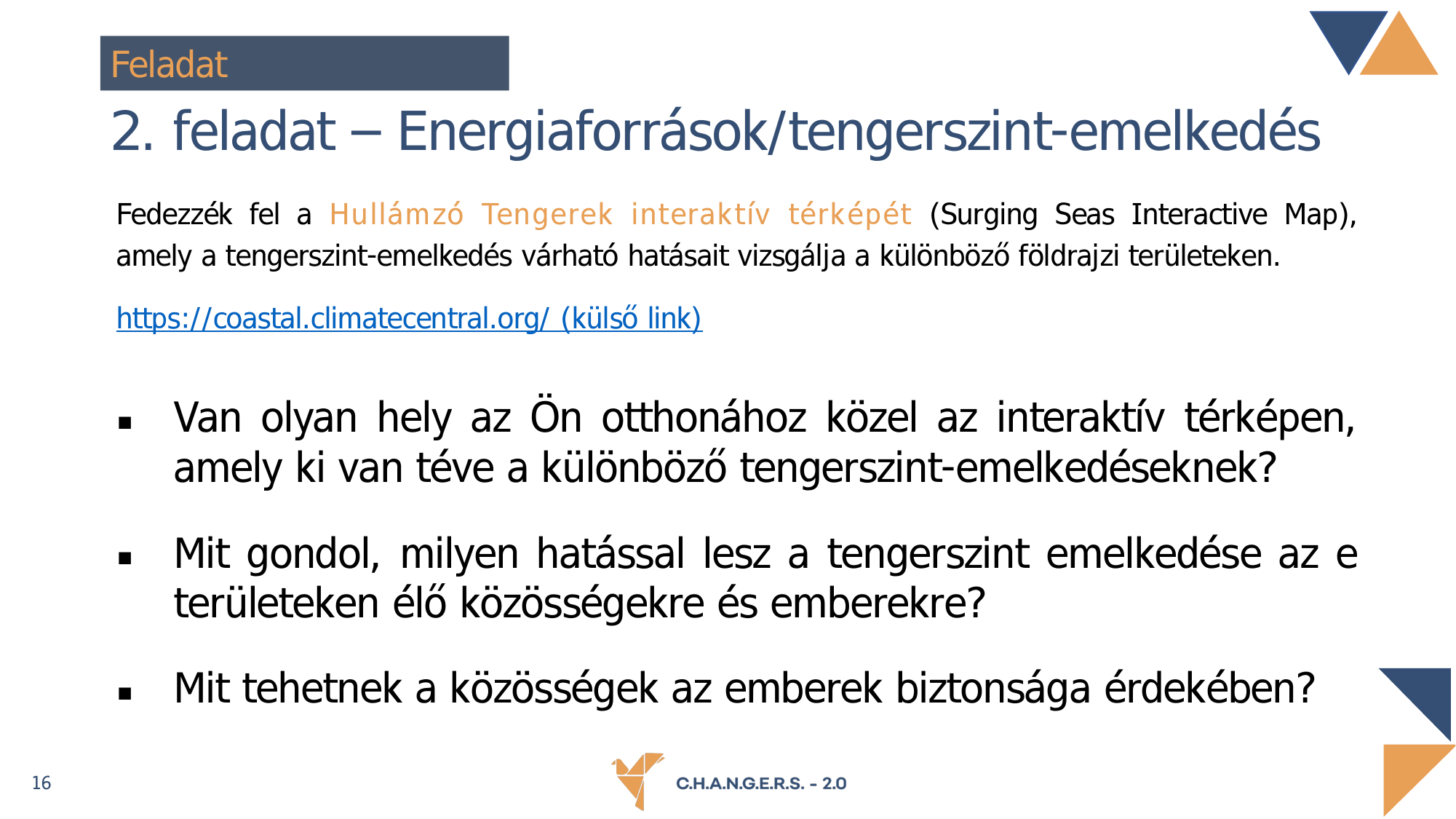

Feladat
# 2. feladat – Energiaforrások/tengerszint-emelkedés
Fedezzék fel a Hullámzó Tengerek interaktív térképét (Surging Seas Interactive Map), amely a tengerszint-emelkedés várható hatásait vizsgálja a különböző földrajzi területeken.

https://coastal.climatecentral.org/ (külső link)
Van olyan hely az Ön otthonához közel az interaktív térképen, amely ki van téve a különböző tengerszint-emelkedéseknek?
Mit gondol, milyen hatással lesz a tengerszint emelkedése az e területeken élő közösségekre és emberekre?
Mit tehetnek a közösségek az emberek biztonsága érdekében?